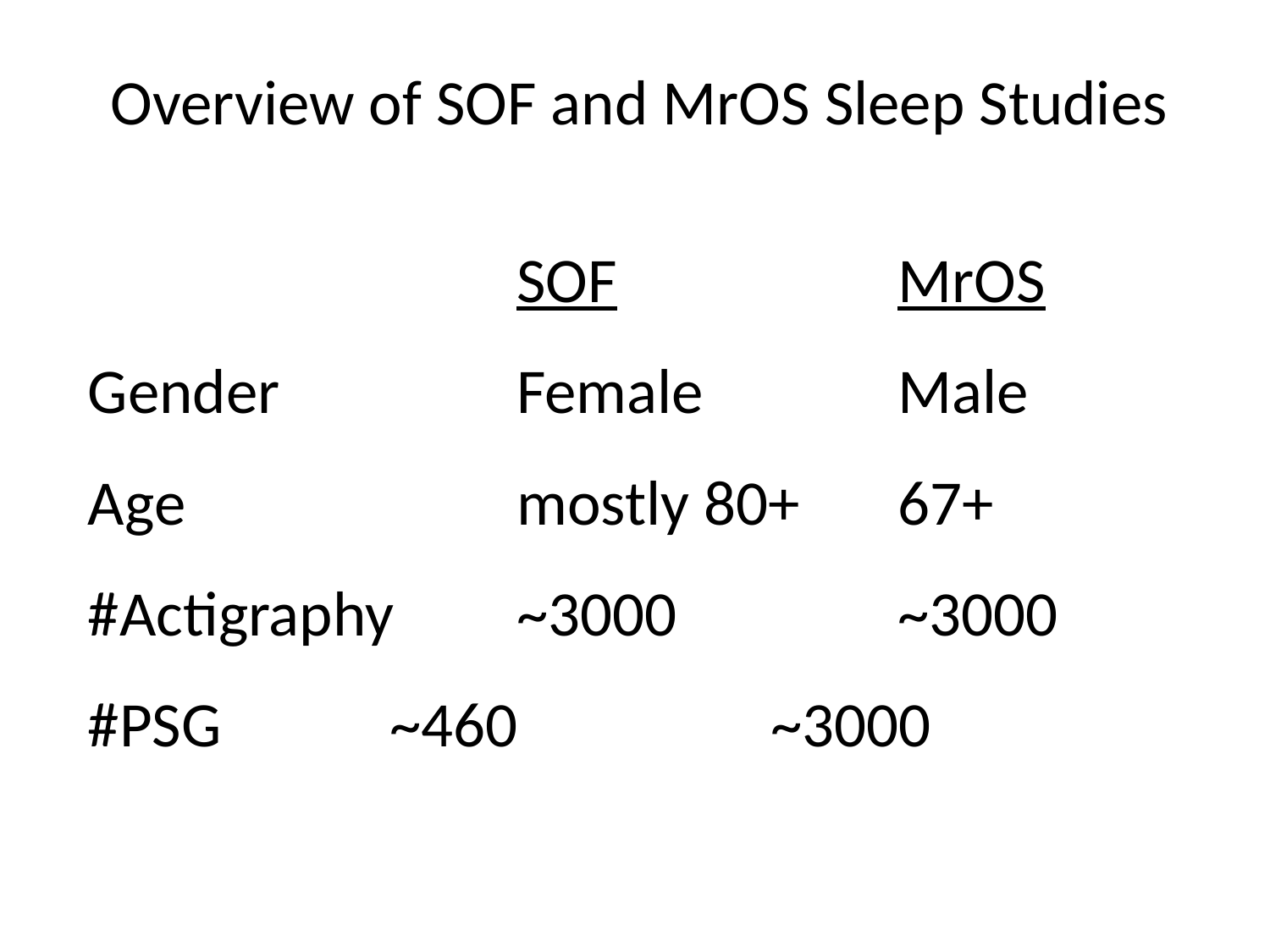

# Overview of SOF and MrOS Sleep Studies
				SOF			MrOS
Gender		Female		Male
Age			mostly 80+	67+
#Actigraphy	~3000		~3000
#PSG		~460		~3000